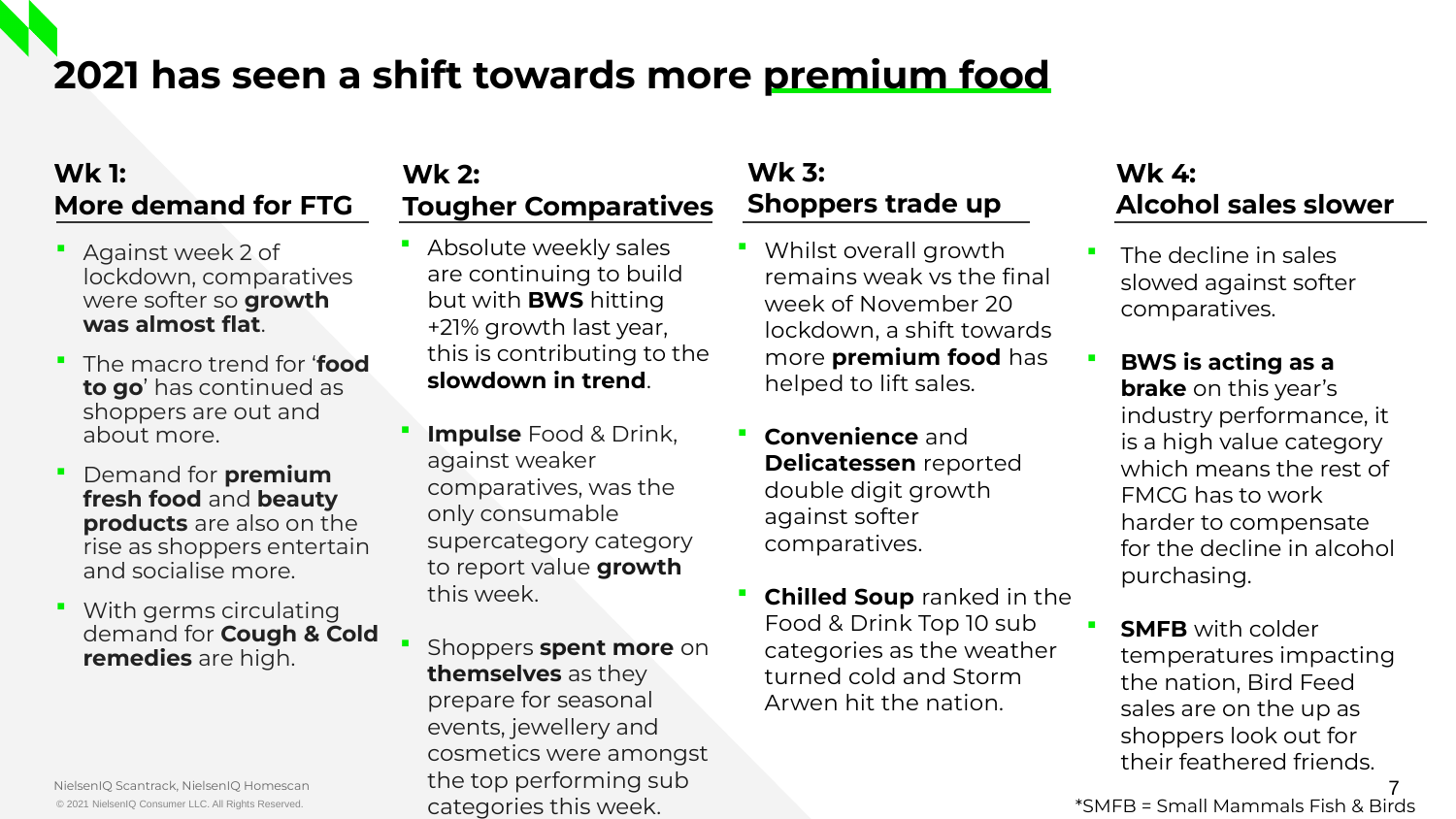

2021 has seen a shift towards more premium food
Wk 3:
Shoppers trade up
Wk 4:
Alcohol sales slower
Wk 1:
More demand for FTG
Wk 2:
Tougher Comparatives
Absolute weekly sales are continuing to build but with BWS hitting +21% growth last year, this is contributing to the slowdown in trend.

Impulse Food & Drink, against weaker comparatives, was the only consumable supercategory category to report value growth this week.

Shoppers spent more on themselves as they prepare for seasonal events, jewellery and cosmetics were amongst the top performing sub categories this week.

Whilst overall growth remains weak vs the final week of November 20 lockdown, a shift towards more premium food has helped to lift sales.

Convenience and Delicatessen reported double digit growth against softer comparatives.

Chilled Soup ranked in the Food & Drink Top 10 sub categories as the weather turned cold and Storm Arwen hit the nation.

Against week 2 of lockdown, comparatives were softer so growth was almost flat.
The macro trend for ‘food to go’ has continued as shoppers are out and about more.
Demand for premium fresh food and beauty products are also on the rise as shoppers entertain and socialise more.
With germs circulating demand for Cough & Cold remedies are high.
The decline in sales slowed against softer comparatives.

BWS is acting as a brake on this year’s industry performance, it is a high value category which means the rest of FMCG has to work harder to compensate for the decline in alcohol purchasing.

SMFB with colder temperatures impacting the nation, Bird Feed sales are on the up as shoppers look out for their feathered friends.

NielsenIQ Scantrack, NielsenIQ Homescan
*SMFB = Small Mammals Fish & Birds